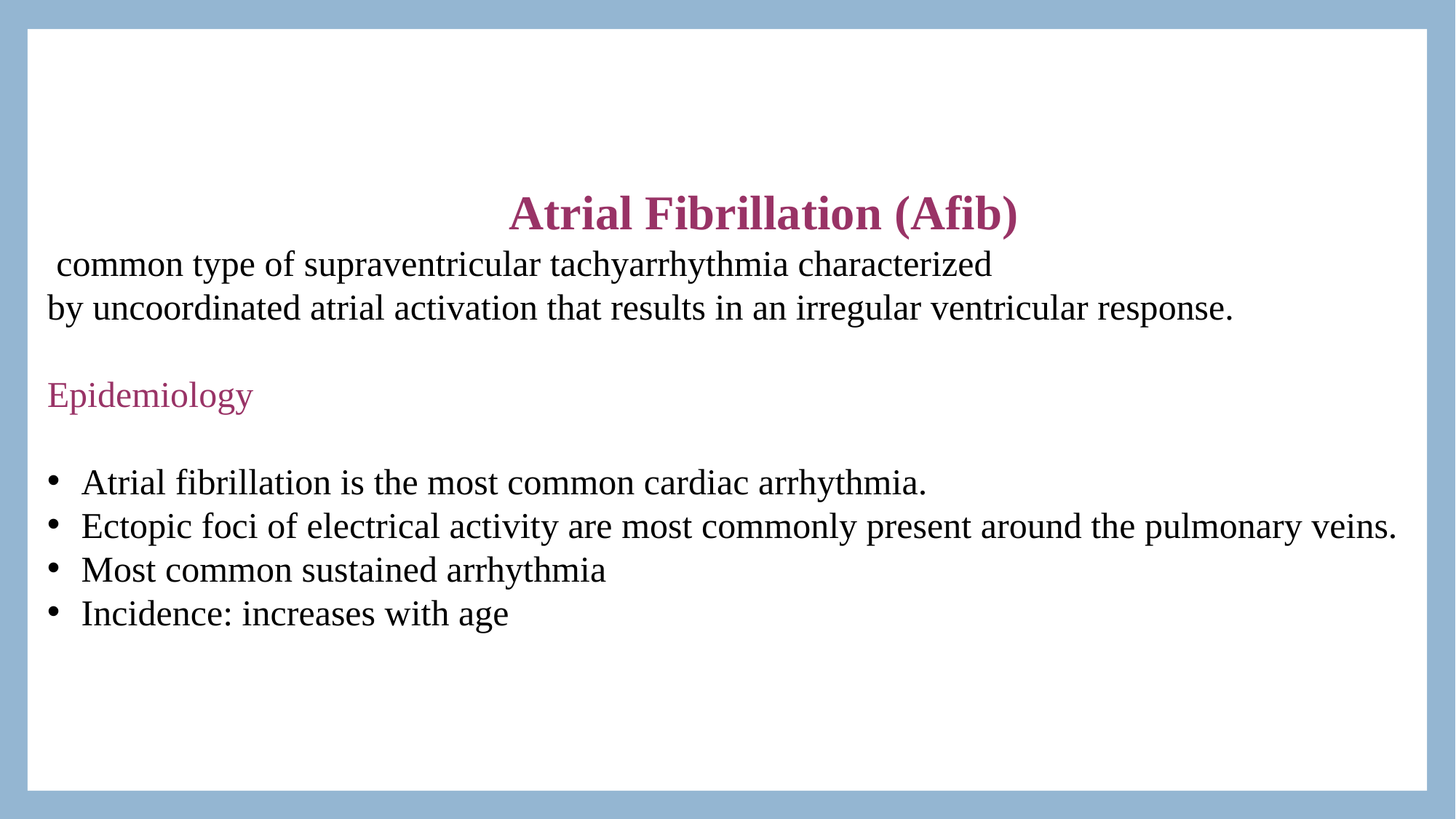

Atrial Fibrillation (Afib)
 common type of supraventricular tachyarrhythmia characterized
by uncoordinated atrial activation that results in an irregular ventricular response.

Epidemiology

Atrial fibrillation is the most common cardiac arrhythmia.
Ectopic foci of electrical activity are most commonly present around the pulmonary veins.
Most common sustained arrhythmia
Incidence: increases with age